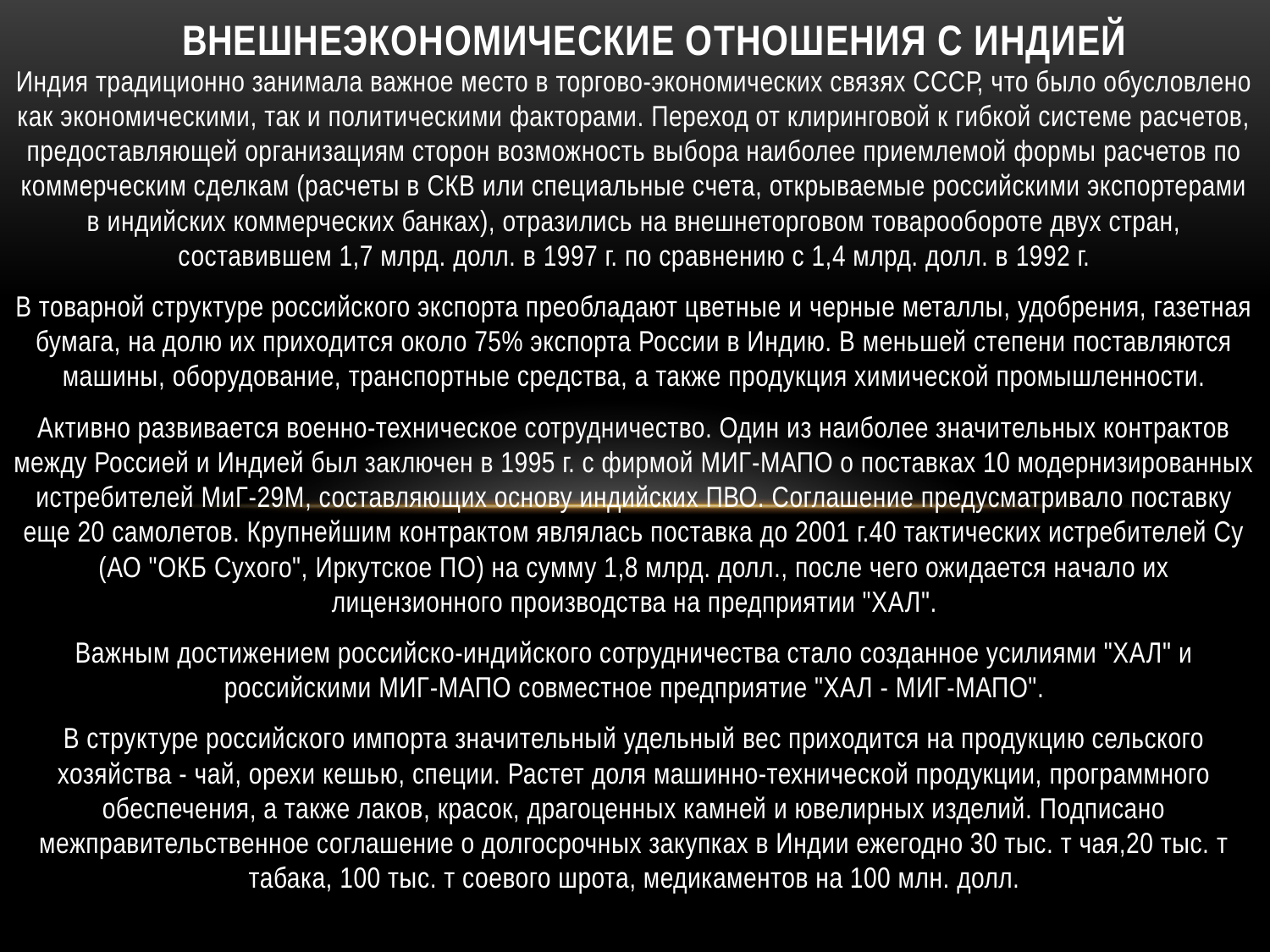

# Внешнеэкономические отношения с Индией
Индия традиционно занимала важное место в торгово-экономических связях СССР, что было обусловлено как экономическими, так и политическими факторами. Переход от клиринговой к гибкой системе расчетов, предоставляющей организациям сторон возможность выбора наиболее приемлемой формы расчетов по коммерческим сделкам (расчеты в СКВ или специальные счета, открываемые российскими экспортерами в индийских коммерческих банках), отразились на внешнеторговом товарообороте двух стран, составившем 1,7 млрд. долл. в 1997 г. по сравнению с 1,4 млрд. долл. в 1992 г.
В товарной структуре российского экспорта преобладают цветные и черные металлы, удобрения, газетная бумага, на долю их приходится около 75% экспорта России в Индию. В меньшей степени поставляются машины, оборудование, транспортные средства, а также продукция химической промышленности.
Активно развивается военно-техническое сотрудничество. Один из наиболее значительных контрактов между Россией и Индией был заключен в 1995 г. с фирмой МИГ-МАПО о поставках 10 модернизированных истребителей МиГ-29М, составляющих основу индийских ПВО. Соглашение предусматривало поставку еще 20 самолетов. Крупнейшим контрактом являлась поставка до 2001 г.40 тактических истребителей Су (АО "ОКБ Сухого", Иркутское ПО) на сумму 1,8 млрд. долл., после чего ожидается начало их лицензионного производства на предприятии "ХАЛ".
Важным достижением российско-индийского сотрудничества стало созданное усилиями "ХАЛ" и российскими МИГ-МАПО совместное предприятие "ХАЛ - МИГ-МАПО".
В структуре российского импорта значительный удельный вес приходится на продукцию сельского хозяйства - чай, орехи кешью, специи. Растет доля машинно-технической продукции, программного обеспечения, а также лаков, красок, драгоценных камней и ювелирных изделий. Подписано межправительственное соглашение о долгосрочных закупках в Индии ежегодно 30 тыс. т чая,20 тыс. т табака, 100 тыс. т соевого шрота, медикаментов на 100 млн. долл.